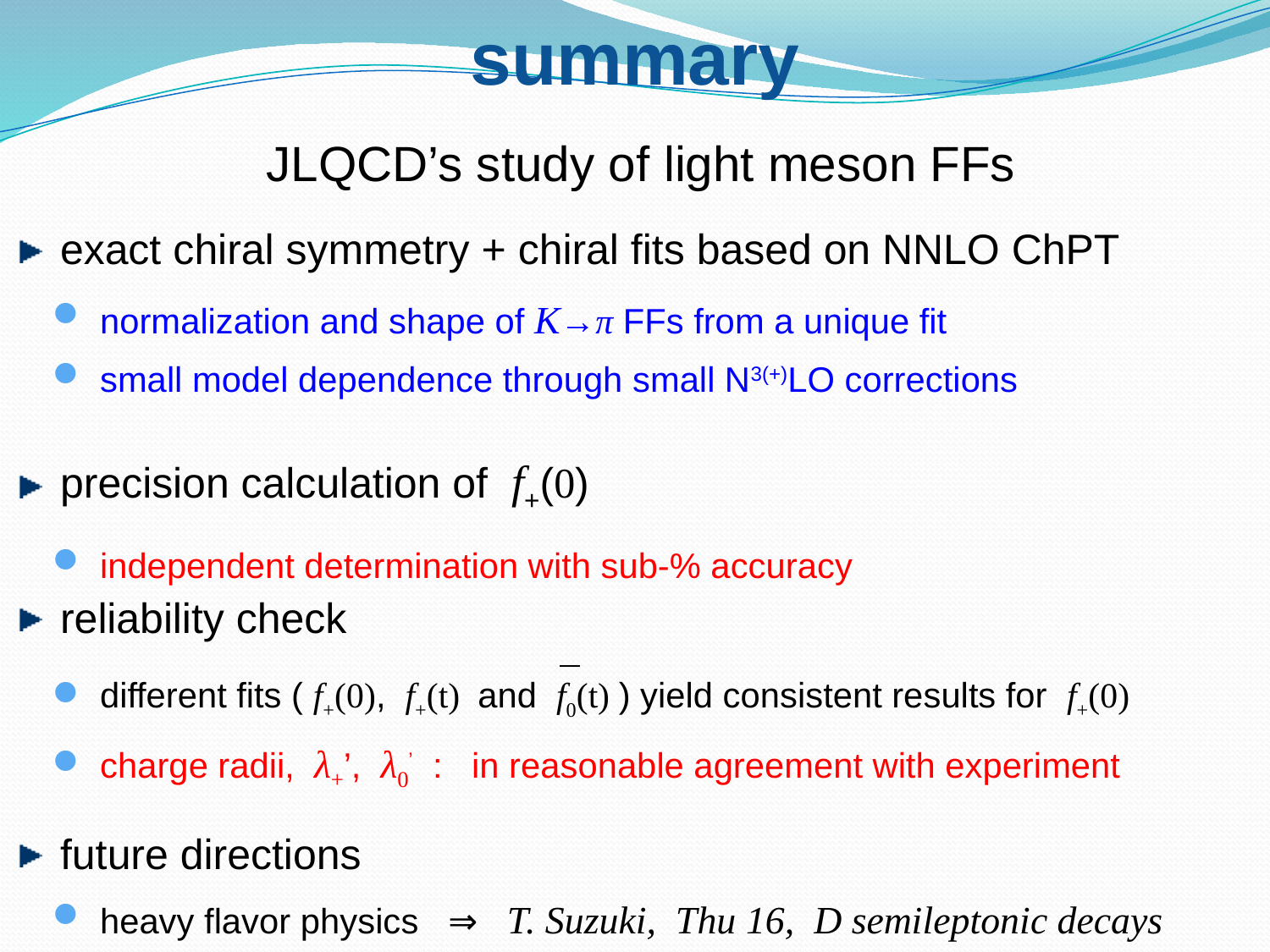

summary
JLQCD’s study of light meson FFs
exact chiral symmetry + chiral fits based on NNLO ChPT
normalization and shape of K→π FFs from a unique fit
small model dependence through small N3(+)LO corrections

precision calculation of  f+(0)
independent determination with sub-% accuracy
reliability check
different fits ( f+(0),  f+(t)  and  f0(t) ) yield consistent results for  f+(0)
charge radii,  λ+’,  λ0’  :   in reasonable agreement with experiment
future directions
heavy flavor physics   ⇒   T. Suzuki,  Thu 16,  D semileptonic decays